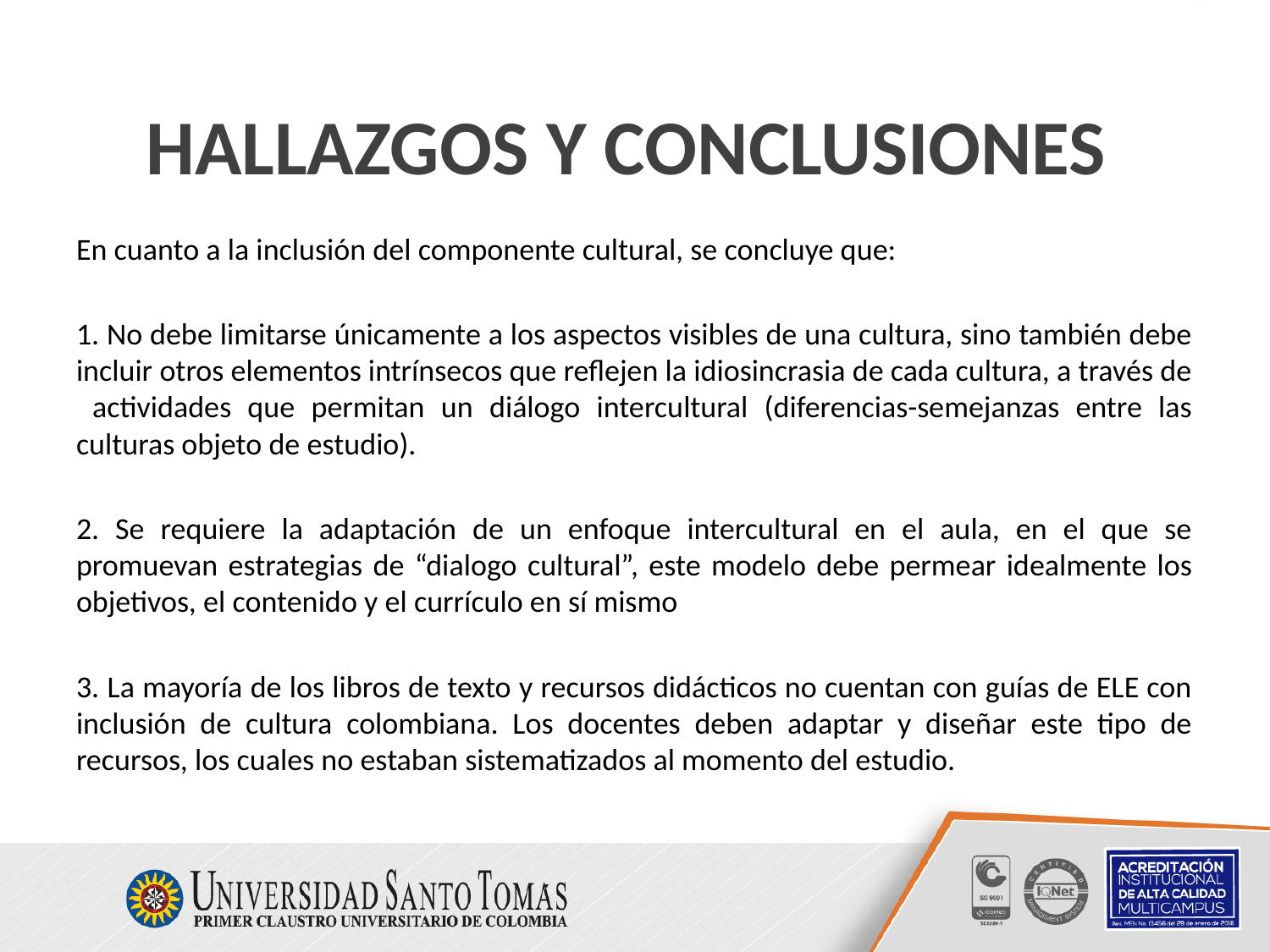

# HALLAZGOS Y CONCLUSIONES
En cuanto a la inclusión del componente cultural, se concluye que:

1. No debe limitarse únicamente a los aspectos visibles de una cultura, sino también debe incluir otros elementos intrínsecos que reflejen la idiosincrasia de cada cultura, a través de  actividades que permitan un diálogo intercultural (diferencias-semejanzas entre las culturas objeto de estudio).

2. Se requiere la adaptación de un enfoque intercultural en el aula, en el que se promuevan estrategias de “dialogo cultural”, este modelo debe permear idealmente los objetivos, el contenido y el currículo en sí mismo

3. La mayoría de los libros de texto y recursos didácticos no cuentan con guías de ELE con inclusión de cultura colombiana. Los docentes deben adaptar y diseñar este tipo de recursos, los cuales no estaban sistematizados al momento del estudio.